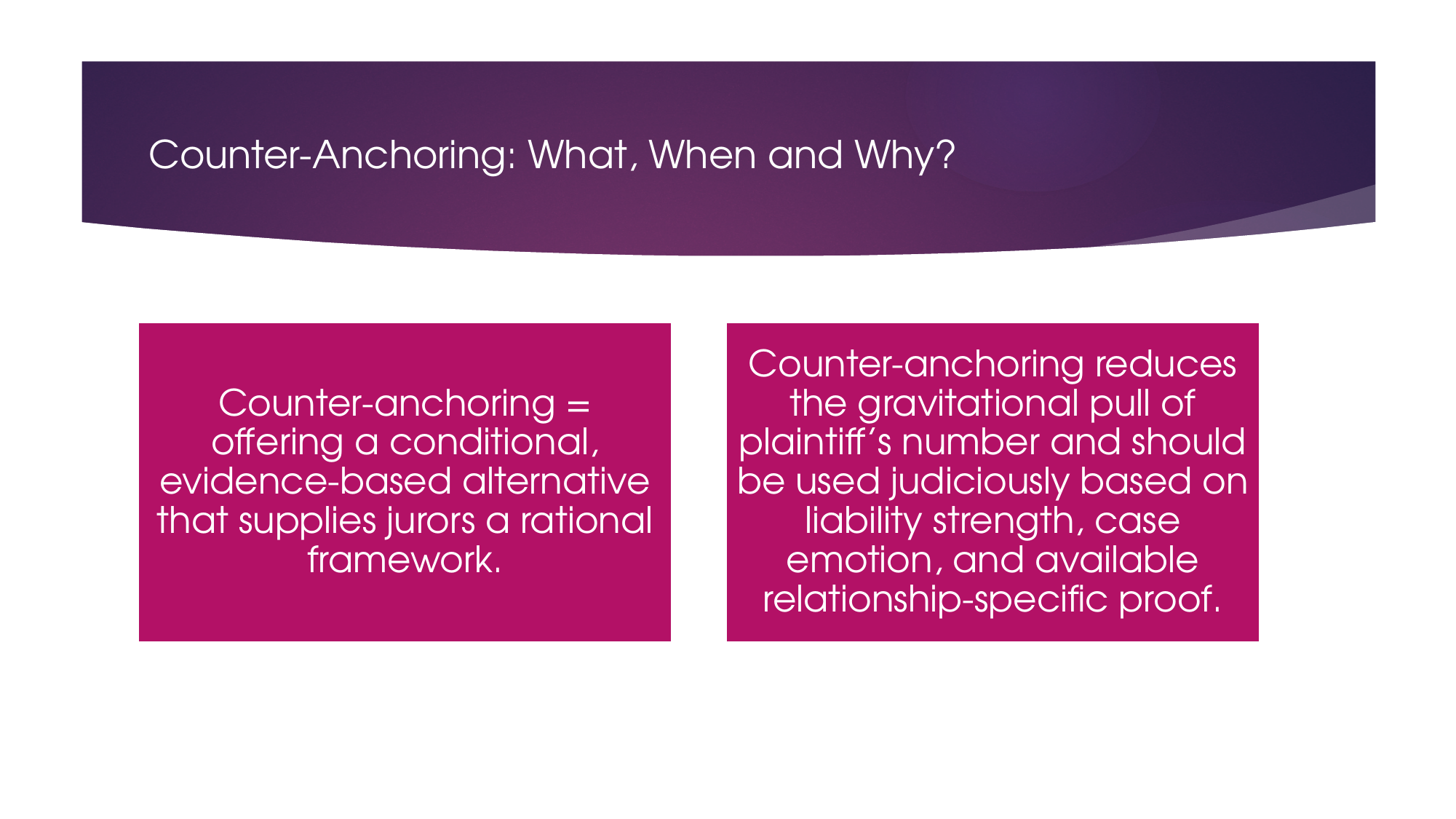

# Counter-Anchoring: What, When and Why?
Counter‑anchoring = offering a conditional, evidence‑based alternative that supplies jurors a rational framework.
Counter-anchoring reduces the gravitational pull of plaintiff’s number and should be used judiciously based on liability strength, case emotion, and available relationship‑specific proof.
DIVERSITY & INCUSION